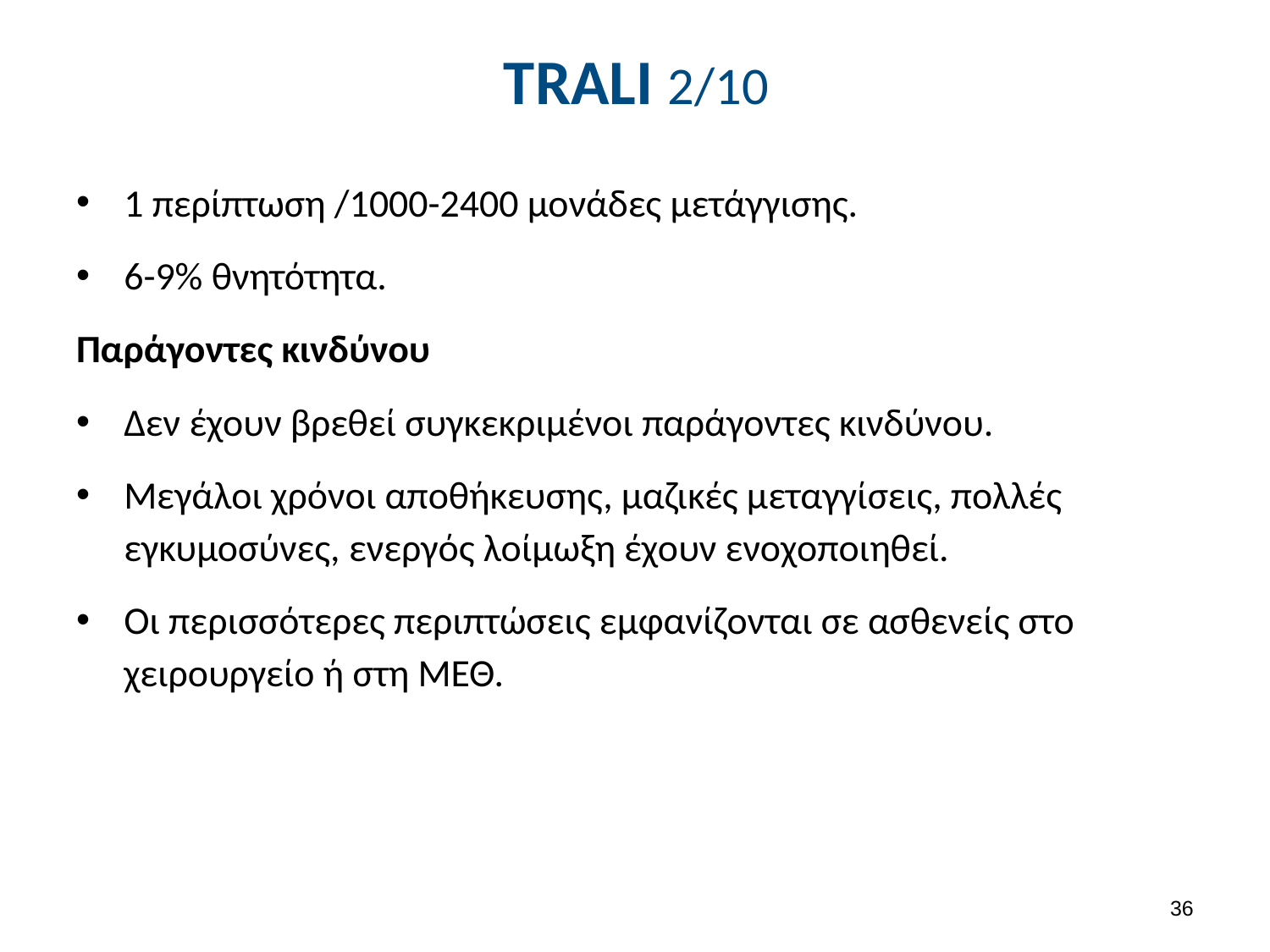

# TRALI 2/10
1 περίπτωση /1000-2400 μονάδες μετάγγισης.
6-9% θνητότητα.
Παράγοντες κινδύνου
Δεν έχουν βρεθεί συγκεκριμένοι παράγοντες κινδύνου.
Μεγάλοι χρόνοι αποθήκευσης, μαζικές μεταγγίσεις, πολλές εγκυμοσύνες, ενεργός λοίμωξη έχουν ενοχοποιηθεί.
Οι περισσότερες περιπτώσεις εμφανίζονται σε ασθενείς στο χειρουργείο ή στη ΜΕΘ.
36